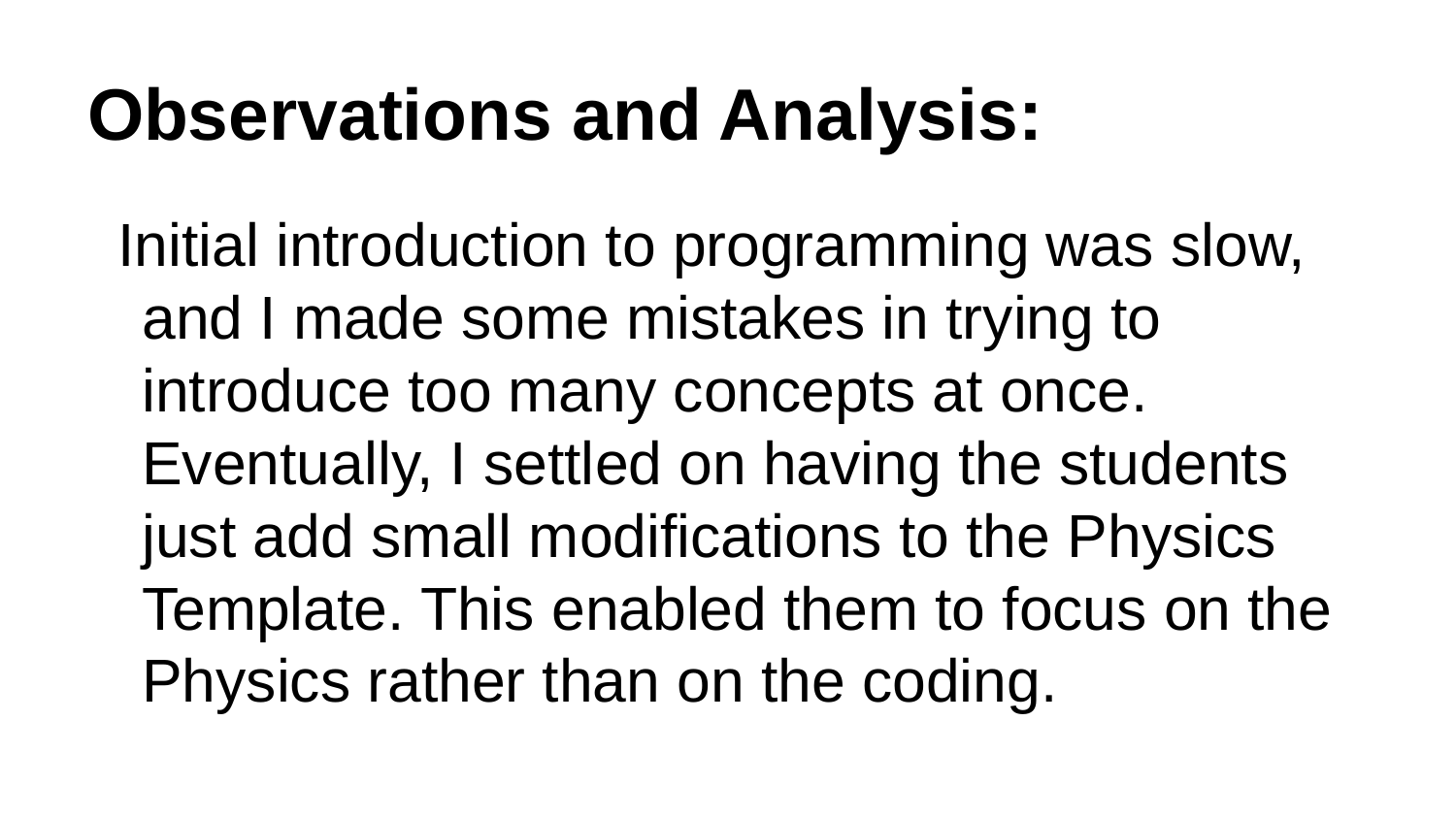

# Observations and Analysis:
Initial introduction to programming was slow, and I made some mistakes in trying to introduce too many concepts at once. Eventually, I settled on having the students just add small modifications to the Physics Template. This enabled them to focus on the Physics rather than on the coding.